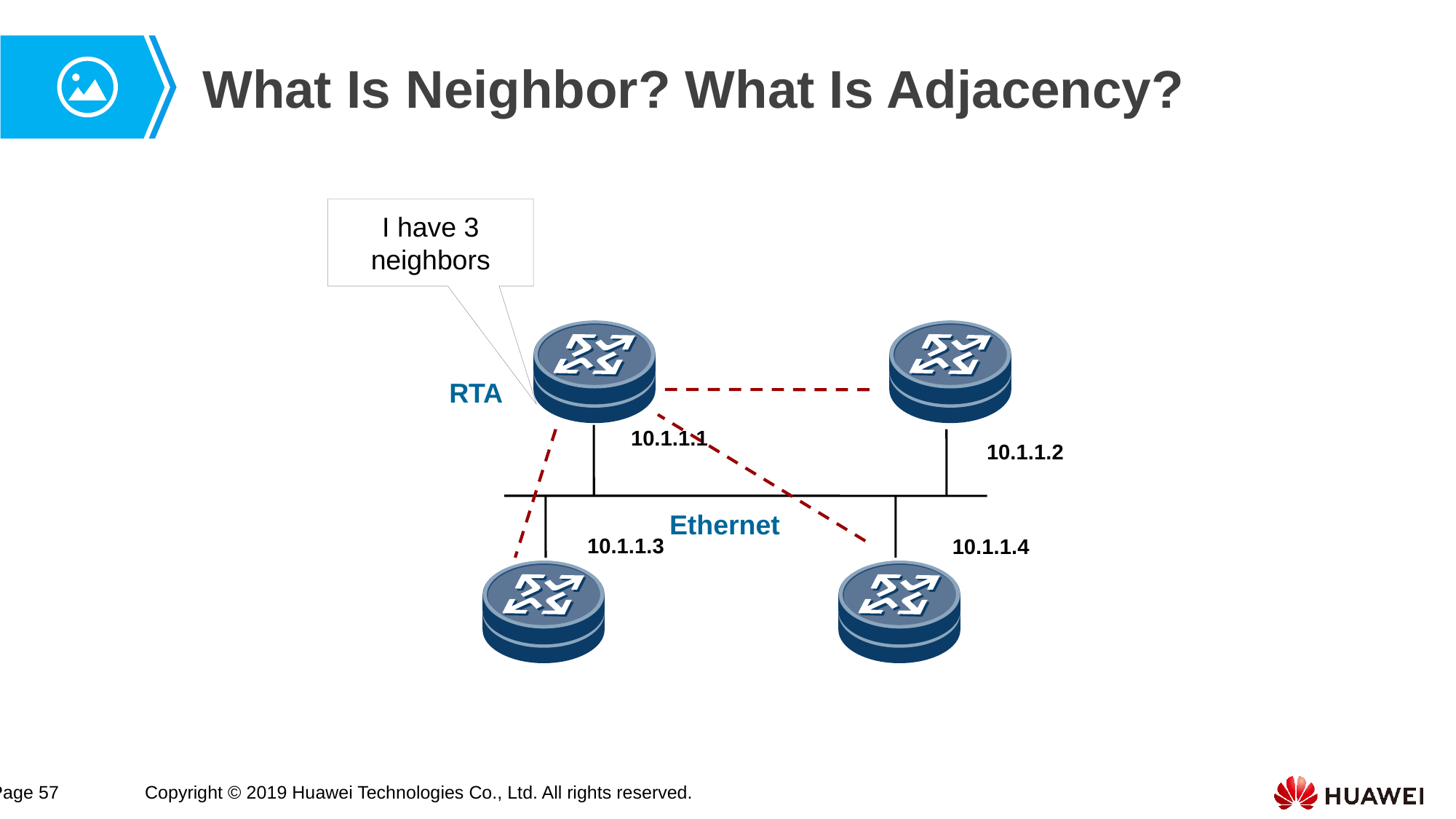

What Is Neighbor? What Is Adjacency?
I have 3 neighbors

RTA

10.1.1.1

10.1.1.2

Ethernet
10.1.1.3
10.1.1.4